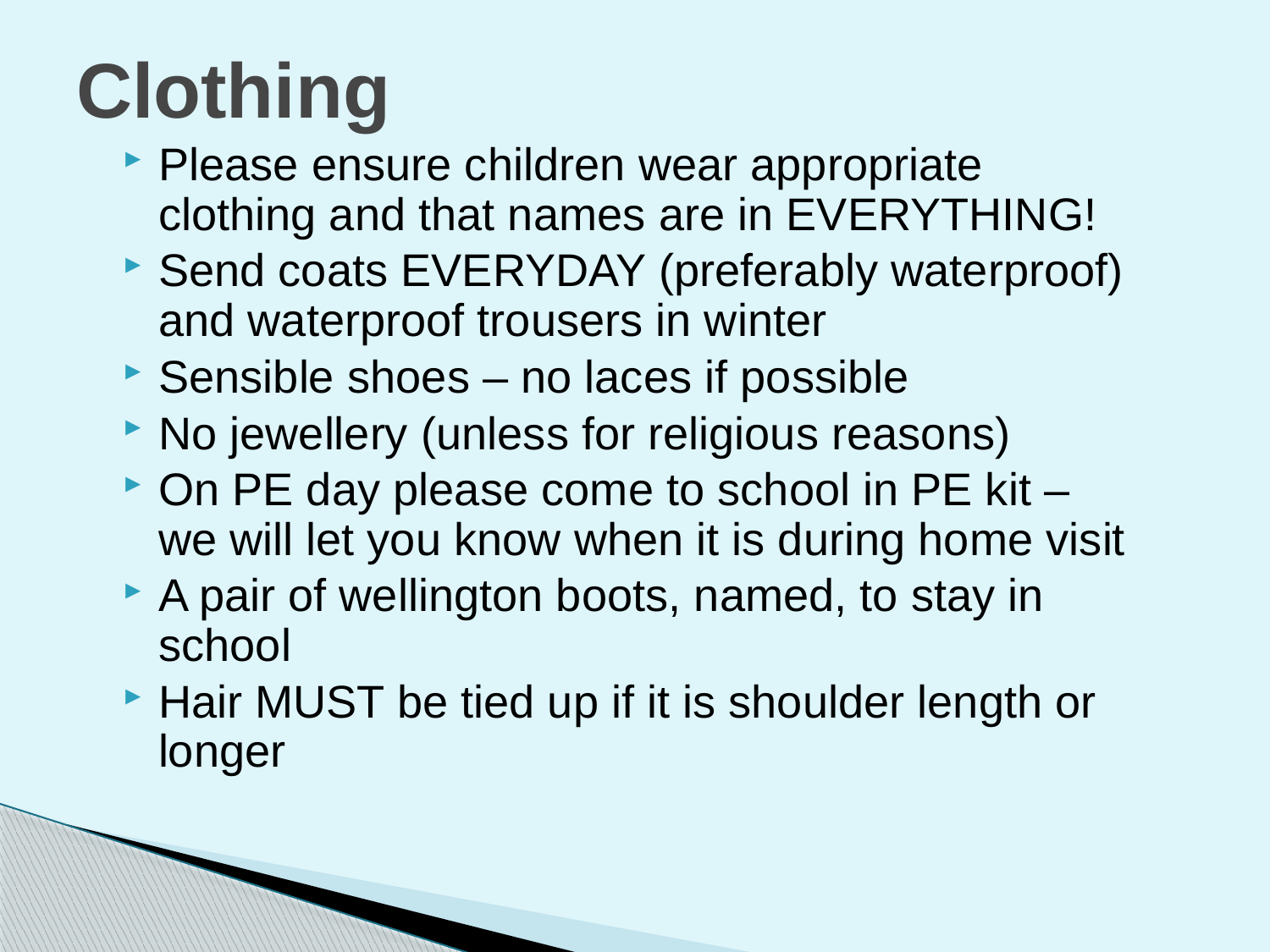

# Clothing
Please ensure children wear appropriate clothing and that names are in EVERYTHING!
Send coats EVERYDAY (preferably waterproof) and waterproof trousers in winter
Sensible shoes – no laces if possible
No jewellery (unless for religious reasons)
On PE day please come to school in PE kit – we will let you know when it is during home visit
A pair of wellington boots, named, to stay in school
Hair MUST be tied up if it is shoulder length or longer